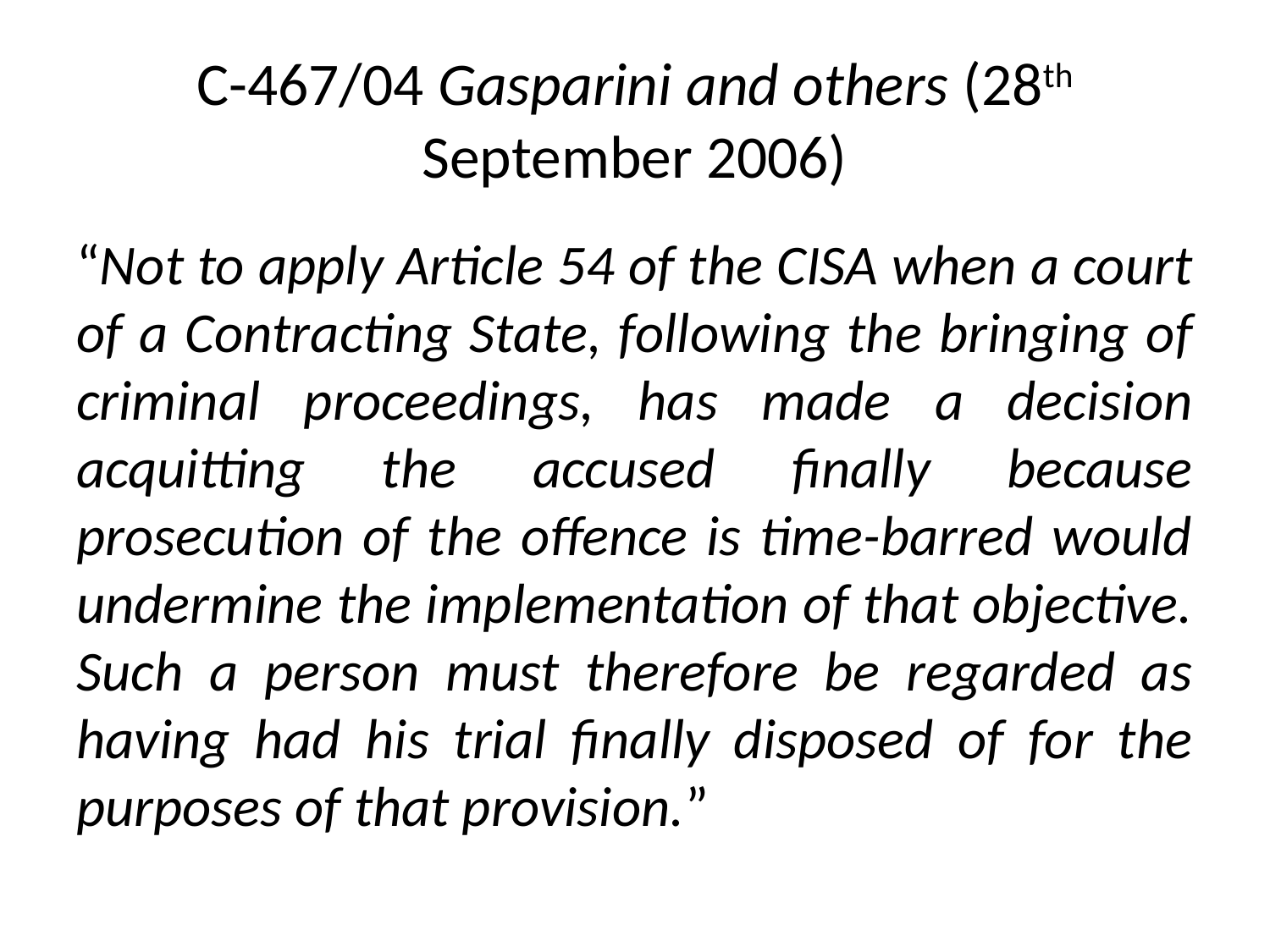

# C-467/04 Gasparini and others (28th September 2006)
“Not to apply Article 54 of the CISA when a court of a Contracting State, following the bringing of criminal proceedings, has made a decision acquitting the accused finally because prosecution of the offence is time-barred would undermine the implementation of that objective. Such a person must therefore be regarded as having had his trial finally disposed of for the purposes of that provision.”